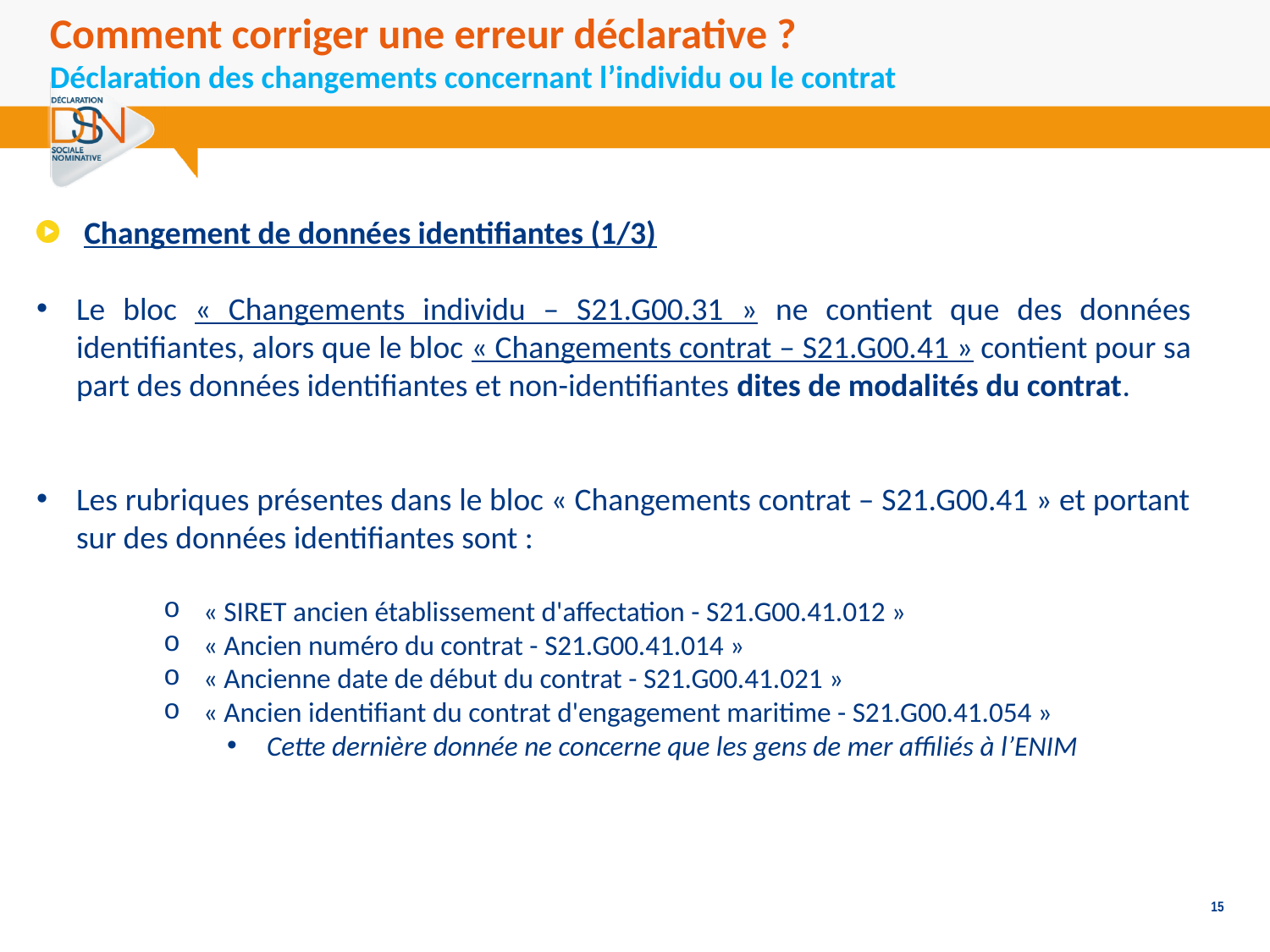

Comment corriger une erreur déclarative ?
Déclaration des changements concernant l’individu ou le contrat
Changement de données identifiantes (1/3)

Le bloc « Changements individu – S21.G00.31 » ne contient que des données identifiantes, alors que le bloc « Changements contrat – S21.G00.41 » contient pour sa part des données identifiantes et non-identifiantes dites de modalités du contrat.

Les rubriques présentes dans le bloc « Changements contrat – S21.G00.41 » et portant sur des données identifiantes sont :

« SIRET ancien établissement d'affectation - S21.G00.41.012 »
« Ancien numéro du contrat - S21.G00.41.014 »
« Ancienne date de début du contrat - S21.G00.41.021 »
« Ancien identifiant du contrat d'engagement maritime - S21.G00.41.054 »
Cette dernière donnée ne concerne que les gens de mer affiliés à l’ENIM
15